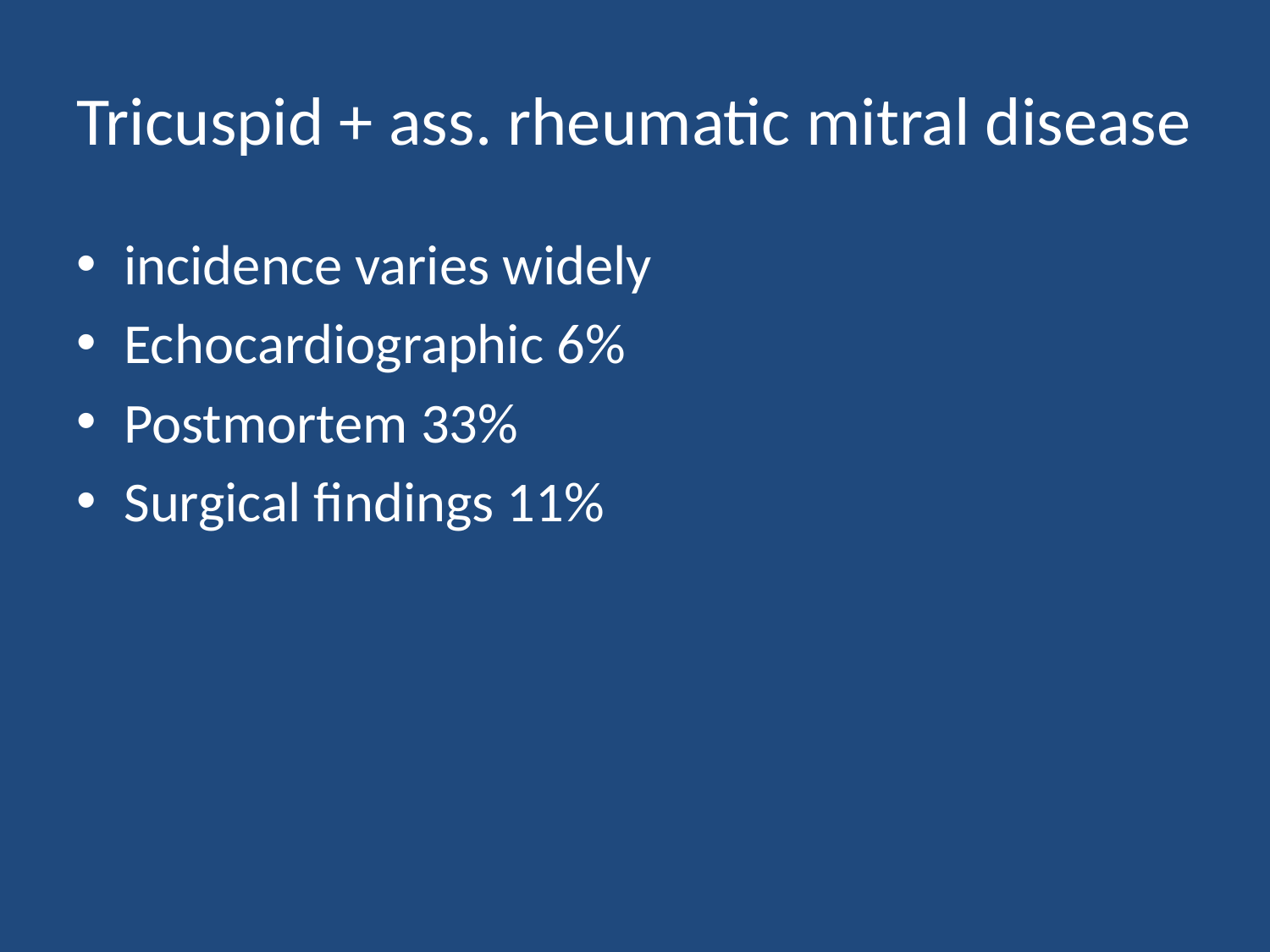

# Tricuspid + ass. rheumatic mitral disease
incidence varies widely
Echocardiographic 6%
Postmortem 33%
Surgical findings 11%